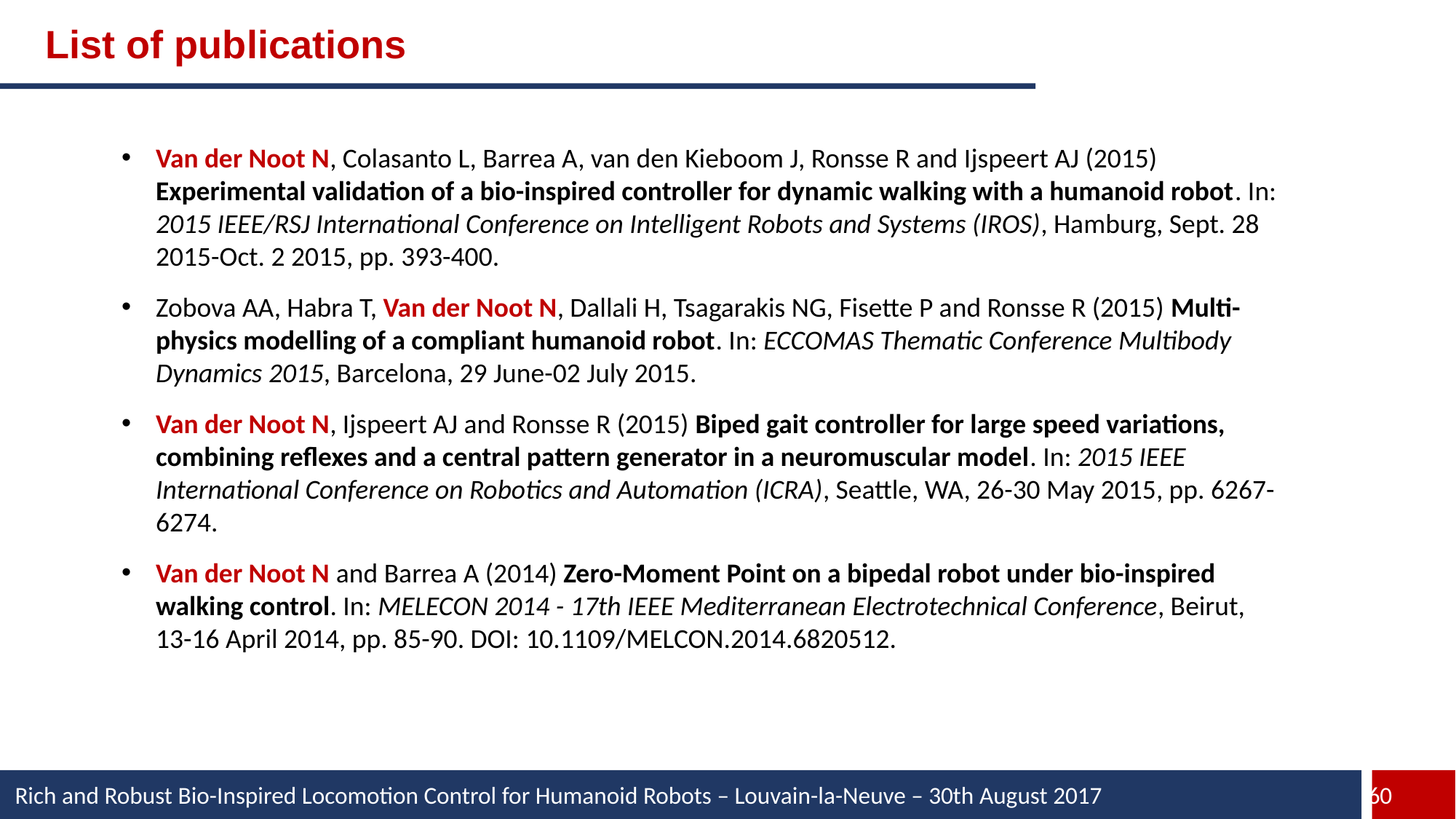

List of publications
Van der Noot N, Colasanto L, Barrea A, van den Kieboom J, Ronsse R and Ijspeert AJ (2015) Experimental validation of a bio-inspired controller for dynamic walking with a humanoid robot. In: 2015 IEEE/RSJ International Conference on Intelligent Robots and Systems (IROS), Hamburg, Sept. 28 2015-Oct. 2 2015, pp. 393-400.

Zobova AA, Habra T, Van der Noot N, Dallali H, Tsagarakis NG, Fisette P and Ronsse R (2015) Multi-physics modelling of a compliant humanoid robot. In: ECCOMAS Thematic Conference Multibody Dynamics 2015, Barcelona, 29 June-02 July 2015.

Van der Noot N, Ijspeert AJ and Ronsse R (2015) Biped gait controller for large speed variations, combining reflexes and a central pattern generator in a neuromuscular model. In: 2015 IEEE International Conference on Robotics and Automation (ICRA), Seattle, WA, 26-30 May 2015, pp. 6267-6274.

Van der Noot N and Barrea A (2014) Zero-Moment Point on a bipedal robot under bio-inspired walking control. In: MELECON 2014 - 17th IEEE Mediterranean Electrotechnical Conference, Beirut, 13-16 April 2014, pp. 85-90. DOI: 10.1109/MELCON.2014.6820512.